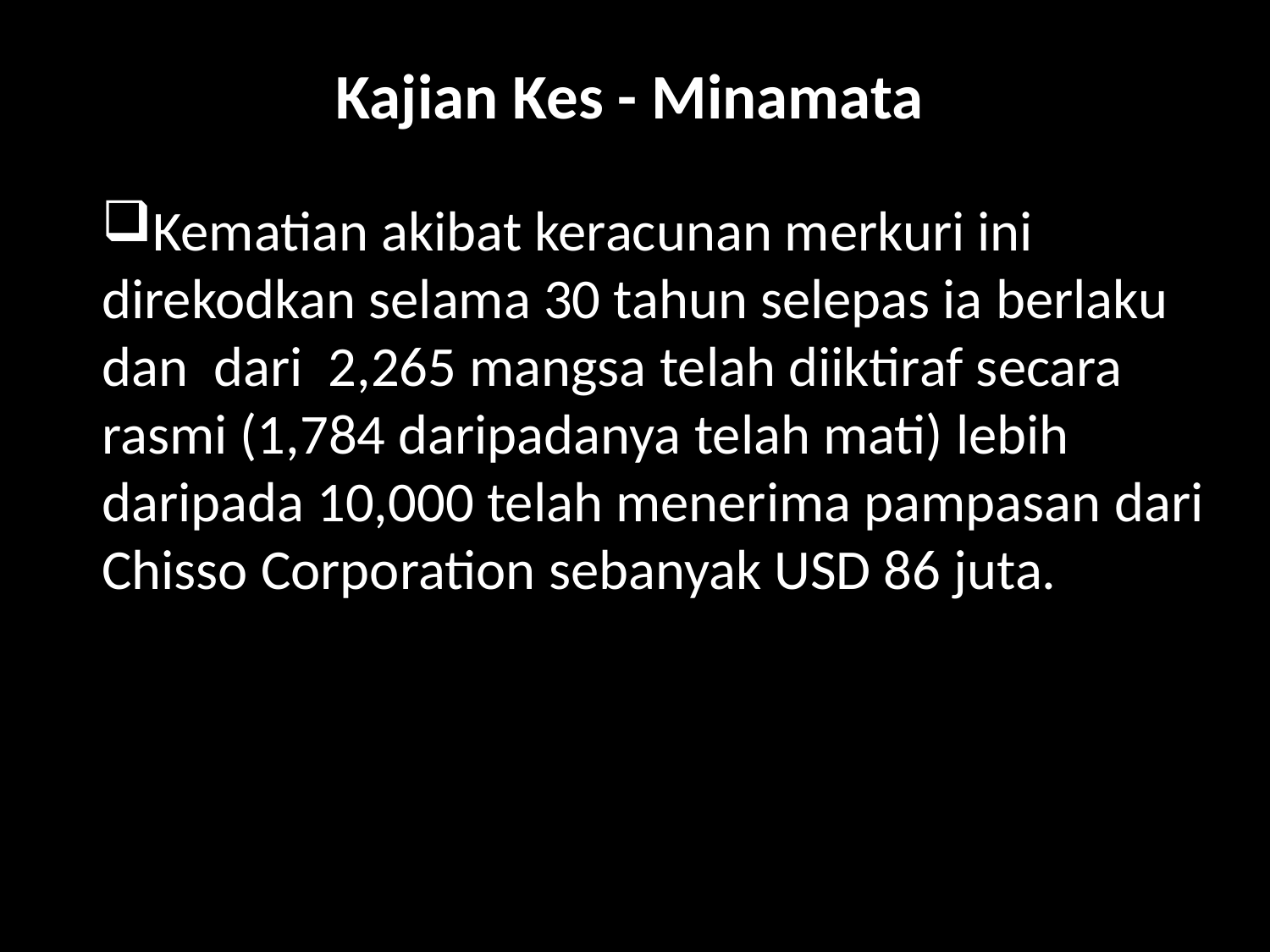

Kajian Kes - Minamata
Kematian akibat keracunan merkuri ini direkodkan selama 30 tahun selepas ia berlaku dan  dari  2,265 mangsa telah diiktiraf secara rasmi (1,784 daripadanya telah mati) lebih daripada 10,000 telah menerima pampasan dari Chisso Corporation sebanyak USD 86 juta.